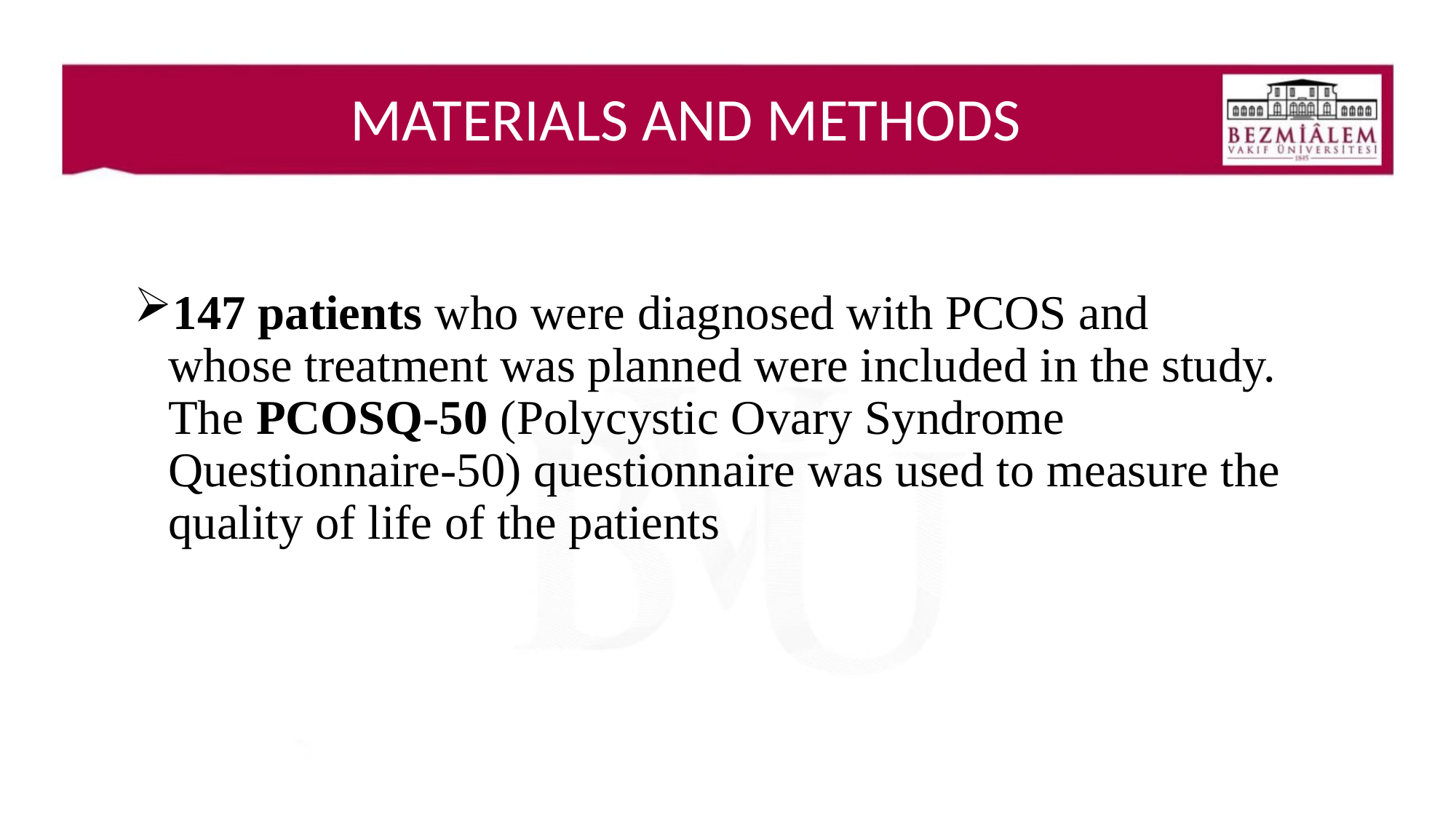

# MATERIALS AND METHODS

147 patients who were diagnosed with PCOS and whose treatment was planned were included in the study. The PCOSQ-50 (Polycystic Ovary Syndrome Questionnaire-50) questionnaire was used to measure the quality of life of the patients